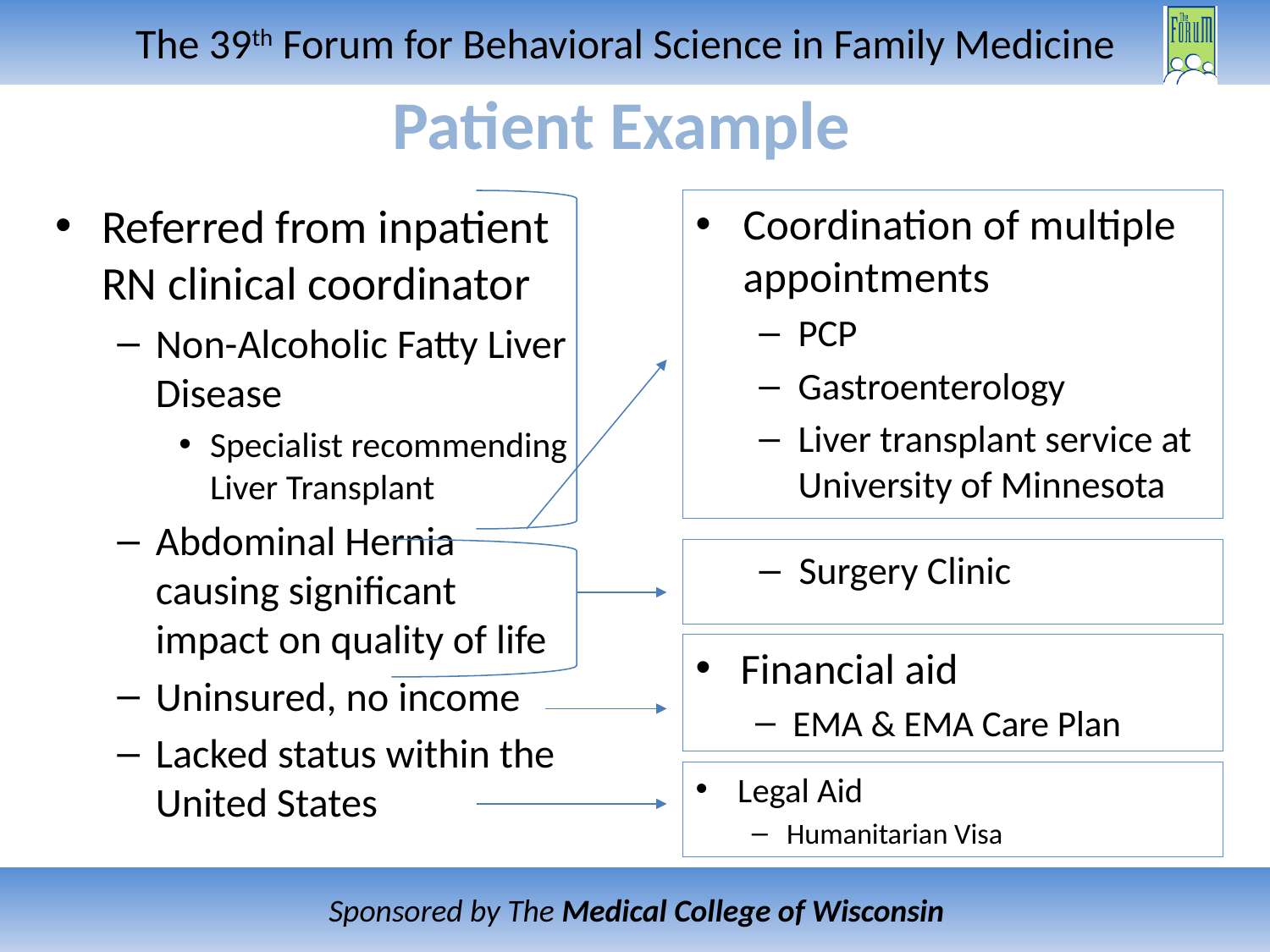

# Patient Example
Referred from inpatient RN clinical coordinator
Non-Alcoholic Fatty Liver Disease
Specialist recommending Liver Transplant
Abdominal Hernia causing significant impact on quality of life
Uninsured, no income
Lacked status within the United States

Coordination of multiple appointments
PCP
Gastroenterology
Liver transplant service at University of Minnesota

Surgery Clinic
Financial aid
EMA & EMA Care Plan
Legal Aid
Humanitarian Visa